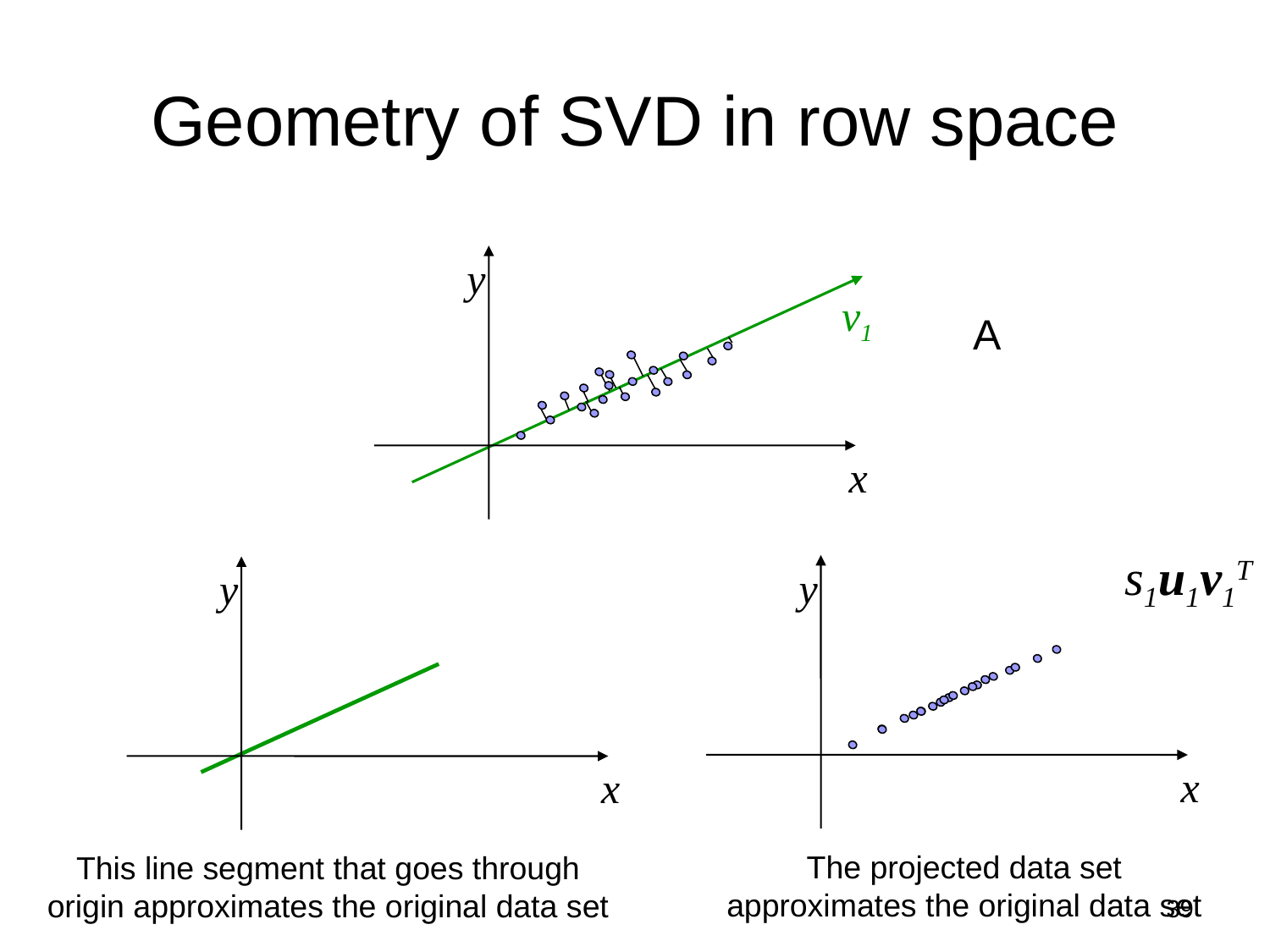

# Geometry of SVD in row space
y

v1
A

x

s1u1v1T
y

y

x

x

The projected data set approximates the original data set
This line segment that goes through origin approximates the original data set
39